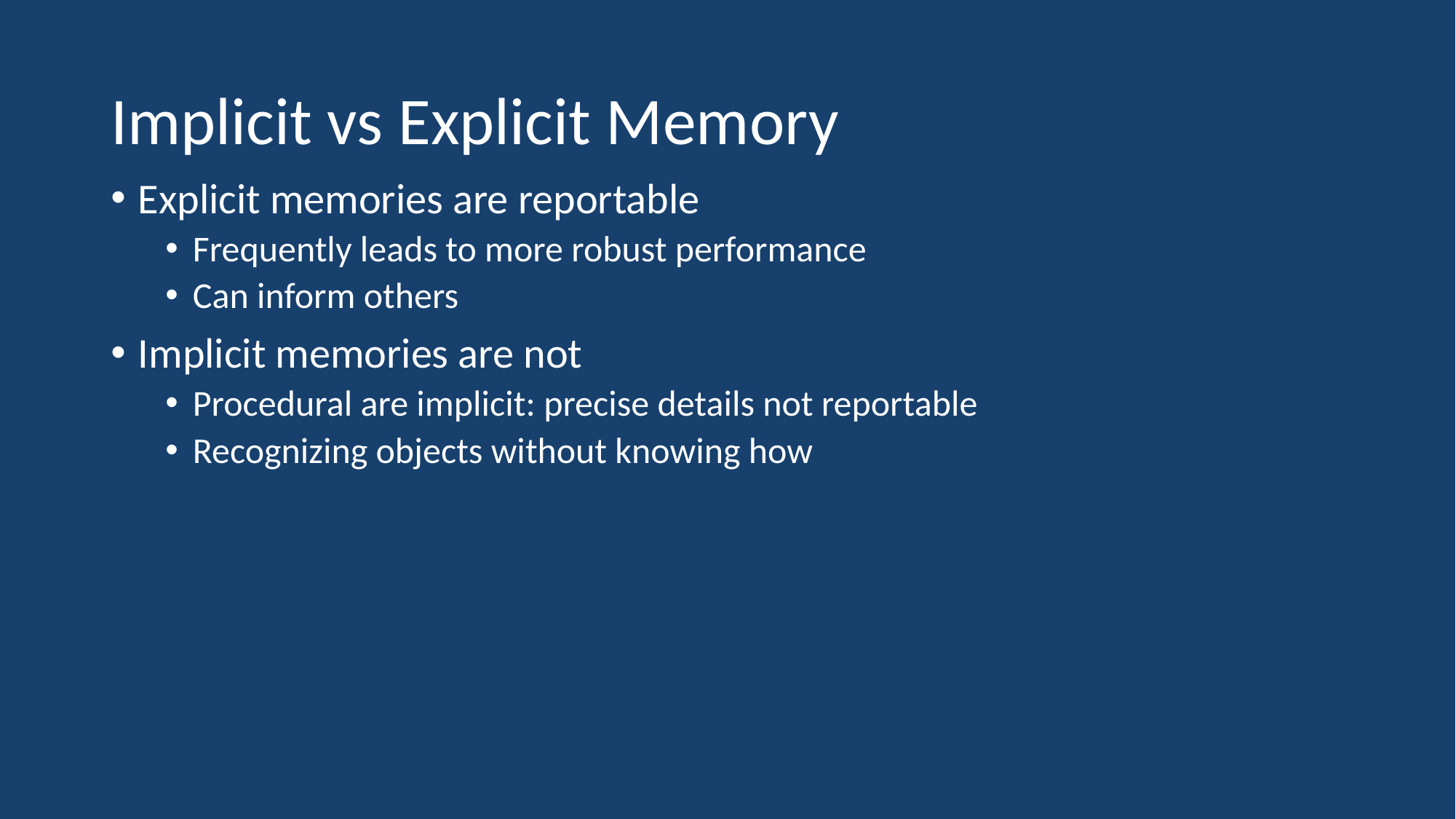

# Implicit vs Explicit Memory
Explicit memories are reportable
Frequently leads to more robust performance
Can inform others
Implicit memories are not
Procedural are implicit: precise details not reportable
Recognizing objects without knowing how